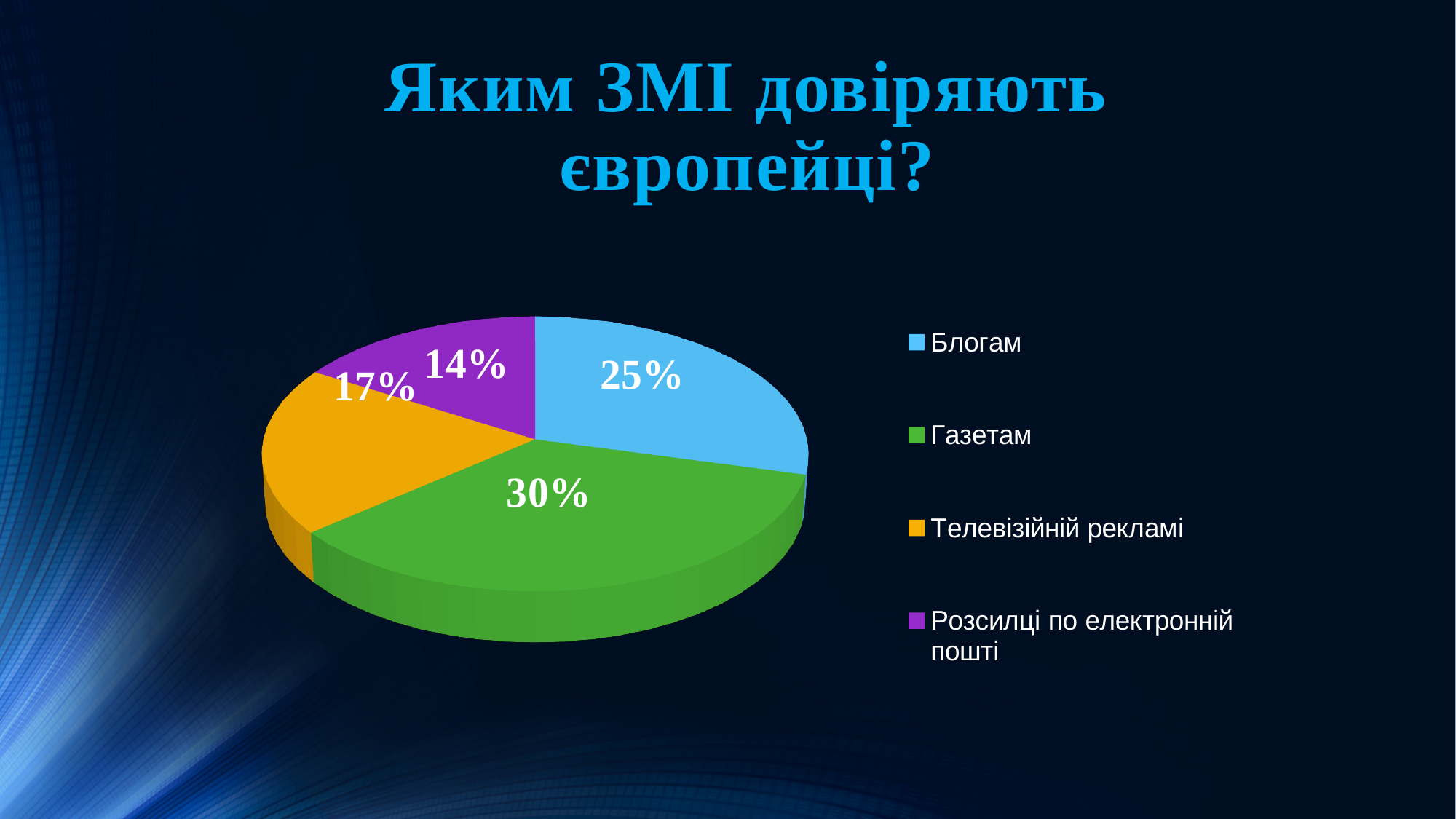

# Яким ЗМІ довіряють європейці?

[unsupported chart]